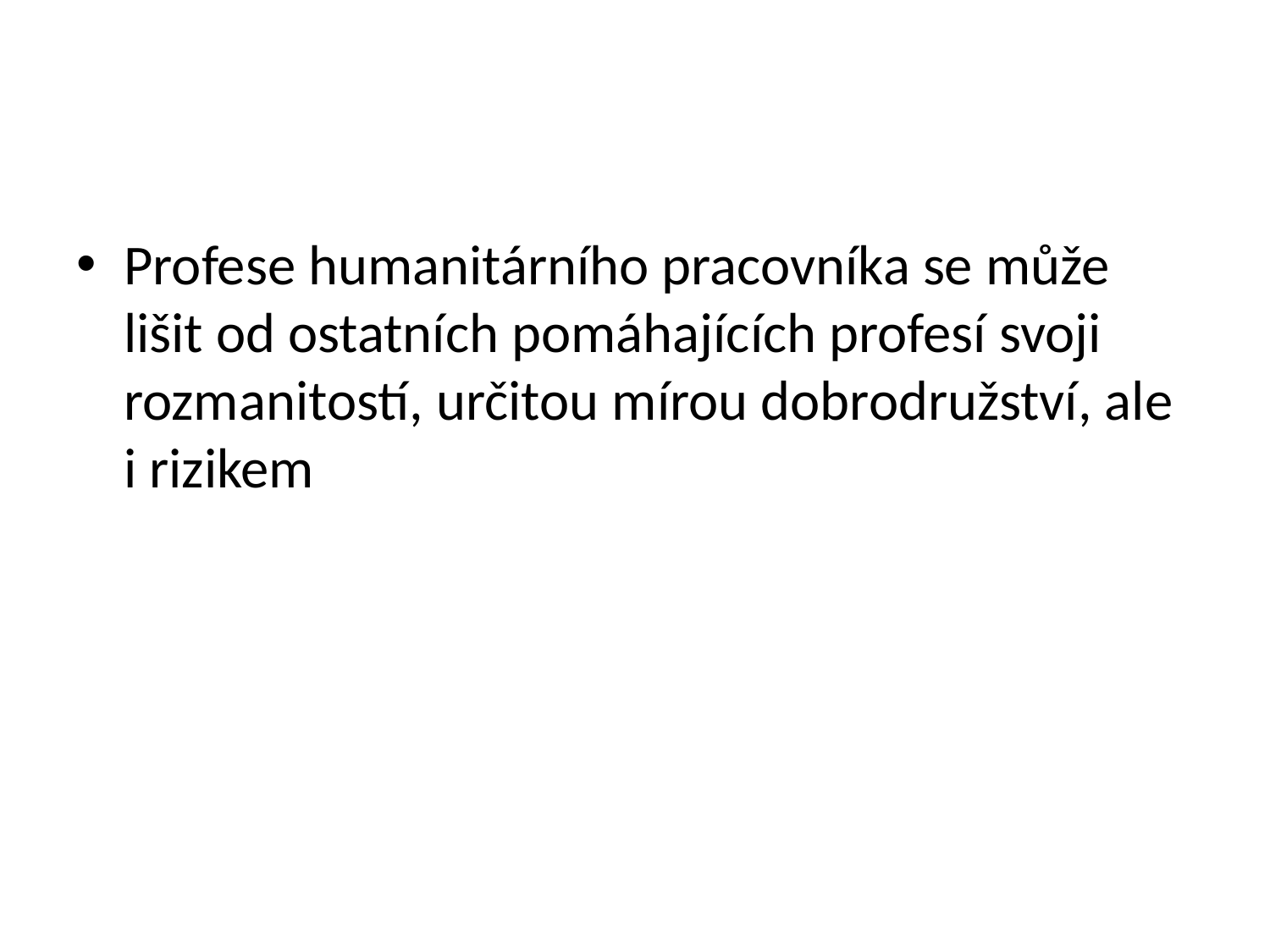

#
Profese humanitárního pracovníka se může lišit od ostatních pomáhajících profesí svoji rozmanitostí, určitou mírou dobrodružství, ale i rizikem